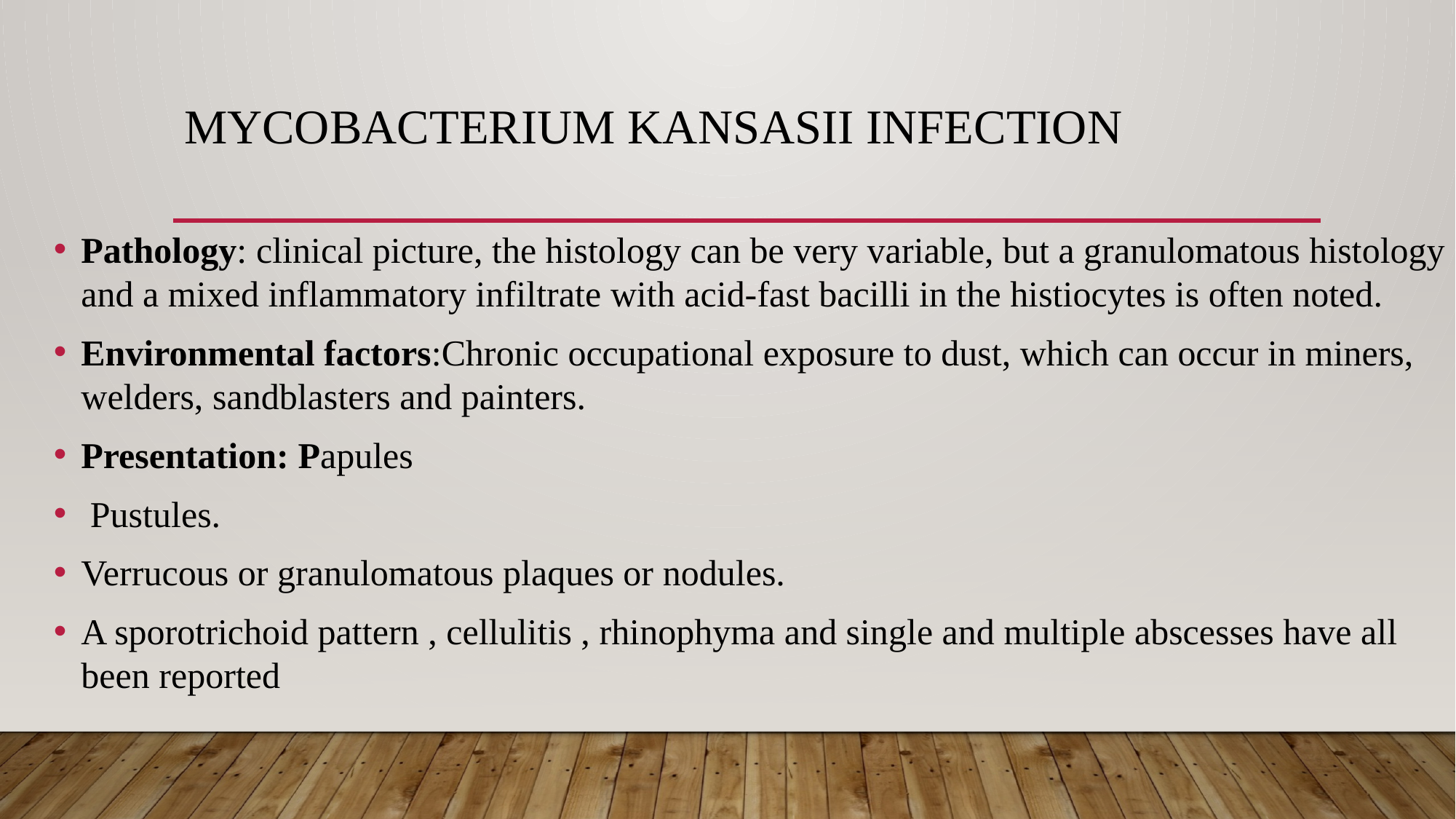

# Mycobacterium kansasii infection
Pathology: clinical picture, the histology can be very variable, but a granulomatous histology and a mixed inflammatory infiltrate with acid‐fast bacilli in the histiocytes is often noted.
Environmental factors:Chronic occupational exposure to dust, which can occur in miners, welders, sandblasters and painters.
Presentation: Papules
 Pustules.
Verrucous or granulomatous plaques or nodules.
A sporotrichoid pattern , cellulitis , rhinophyma and single and multiple abscesses have all been reported